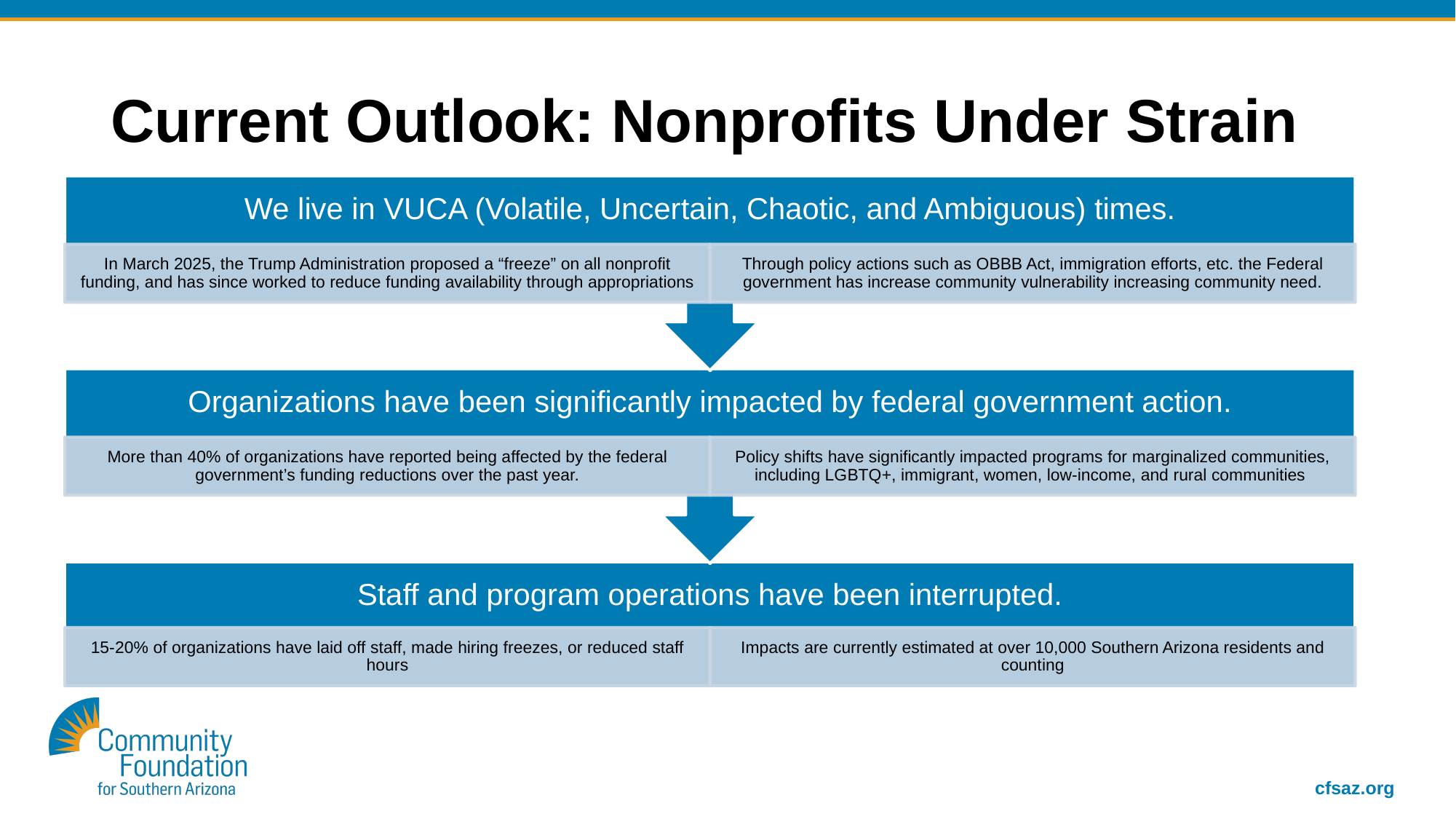

# Current Outlook: Nonprofits Under Strain

We live in VUCA (Volatile, Uncertain, Chaotic, and Ambiguous) times.

In March 2025, the Trump Administration proposed a “freeze” on all nonprofit funding, and has since worked to reduce funding availability through appropriations

Through policy actions such as OBBB Act, immigration efforts, etc. the Federal government has increase community vulnerability increasing community need.

Organizations have been significantly impacted by federal government action.

More than 40% of organizations have reported being affected by the federal government’s funding reductions over the past year.

Policy shifts have significantly impacted programs for marginalized communities, including LGBTQ+, immigrant, women, low-income, and rural communities

Staff and program operations have been interrupted.

15-20% of organizations have laid off staff, made hiring freezes, or reduced staff hours

Impacts are currently estimated at over 10,000 Southern Arizona residents and counting
cfsaz.org